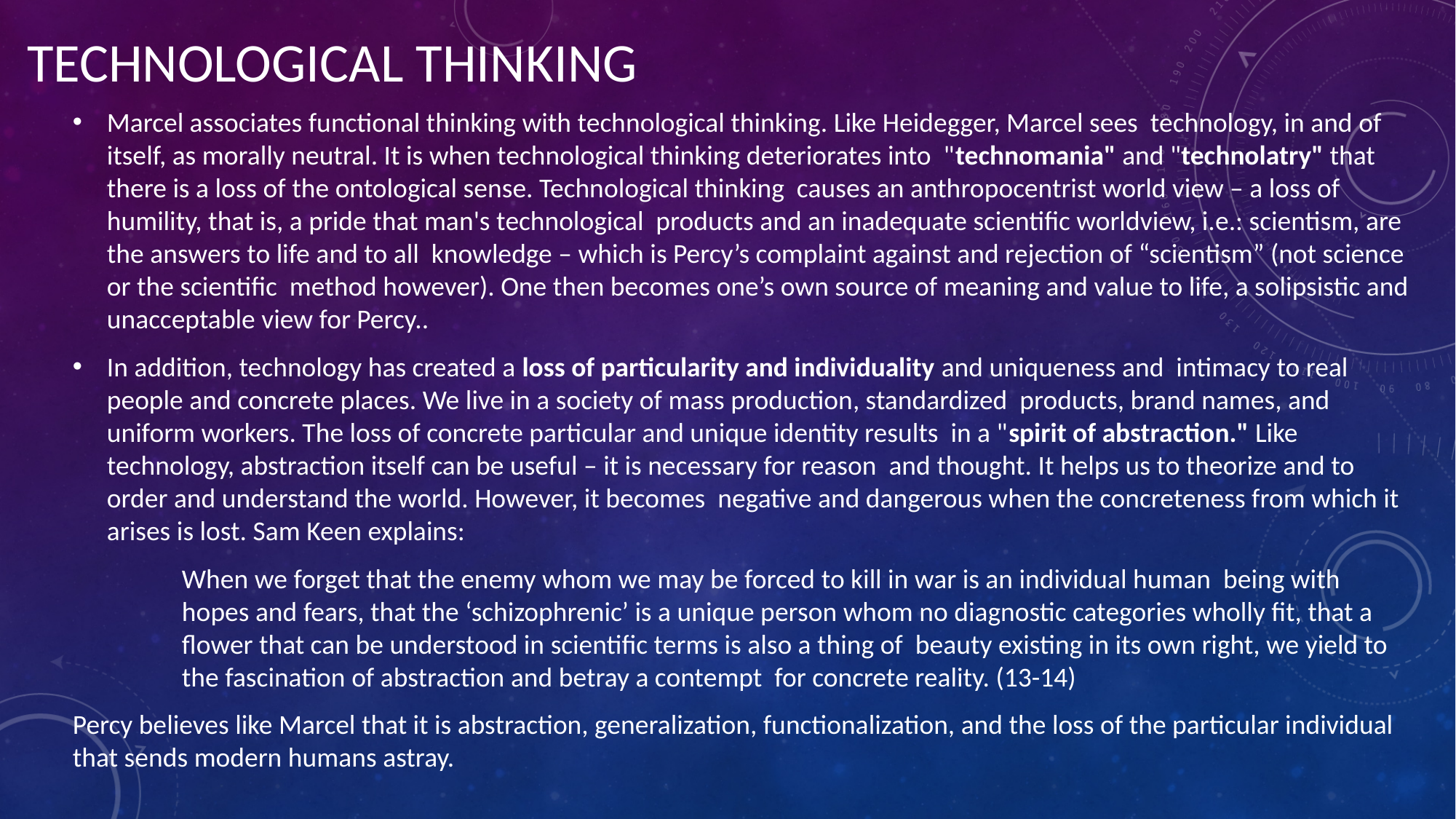

# Technological thinking
Marcel associates functional thinking with technological thinking. Like Heidegger, Marcel sees  technology, in and of itself, as morally neutral. It is when technological thinking deteriorates into  "technomania" and "technolatry" that there is a loss of the ontological sense. Technological thinking  causes an anthropocentrist world view – a loss of humility, that is, a pride that man's technological  products and an inadequate scientific worldview, i.e.: scientism, are the answers to life and to all  knowledge – which is Percy’s complaint against and rejection of “scientism” (not science or the scientific  method however). One then becomes one’s own source of meaning and value to life, a solipsistic and unacceptable view for Percy..
In addition, technology has created a loss of particularity and individuality and uniqueness and  intimacy to real people and concrete places. We live in a society of mass production, standardized  products, brand names, and uniform workers. The loss of concrete particular and unique identity results  in a "spirit of abstraction." Like technology, abstraction itself can be useful – it is necessary for reason  and thought. It helps us to theorize and to order and understand the world. However, it becomes  negative and dangerous when the concreteness from which it arises is lost. Sam Keen explains:
When we forget that the enemy whom we may be forced to kill in war is an individual human  being with hopes and fears, that the ‘schizophrenic’ is a unique person whom no diagnostic categories wholly fit, that a flower that can be understood in scientific terms is also a thing of  beauty existing in its own right, we yield to the fascination of abstraction and betray a contempt  for concrete reality. (13-14)
Percy believes like Marcel that it is abstraction, generalization, functionalization, and the loss of the particular individual that sends modern humans astray.